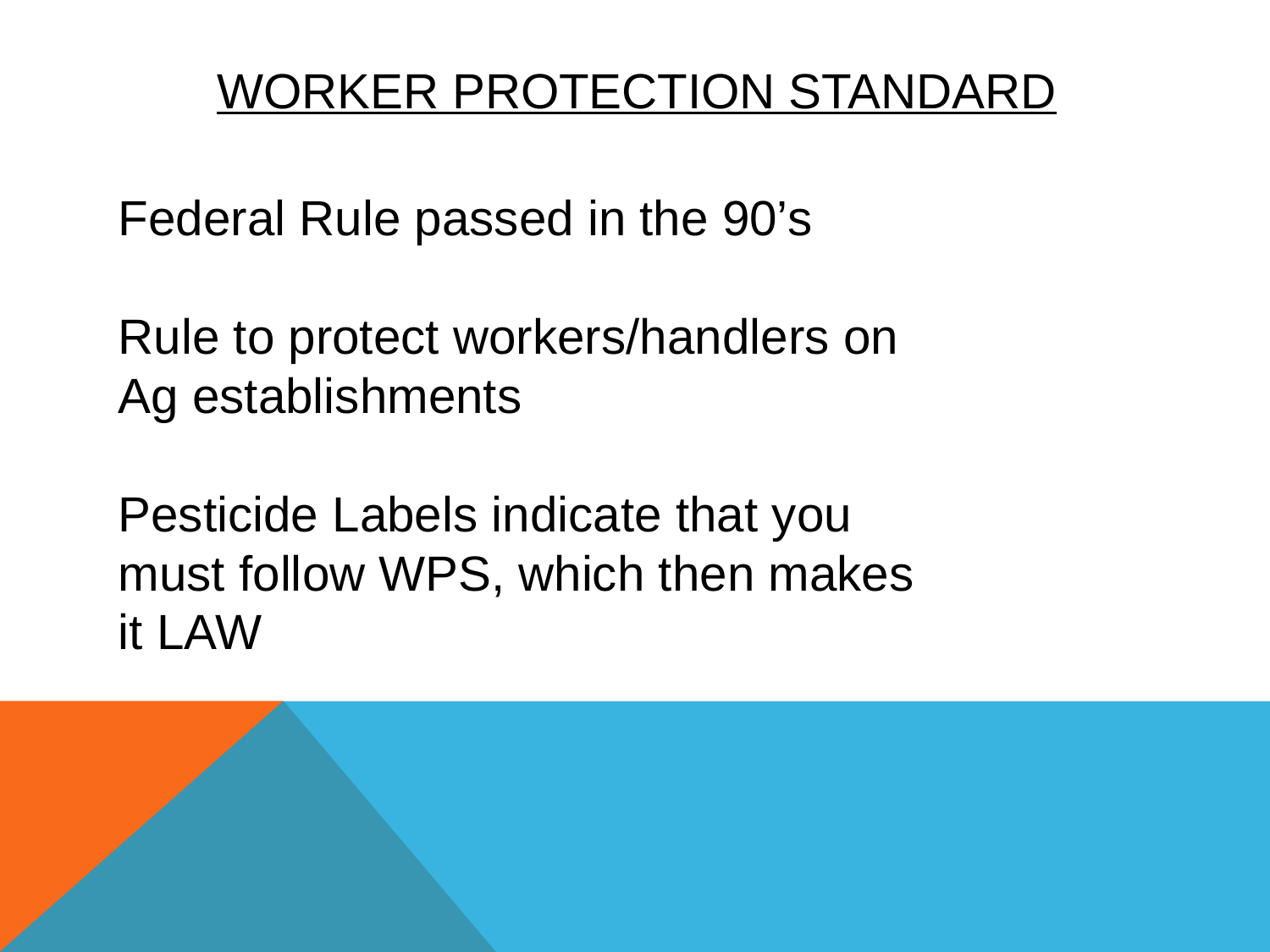

# Worker Protection Standard
Federal Rule passed in the 90’s

Rule to protect workers/handlers on Ag establishments

Pesticide Labels indicate that you must follow WPS, which then makes it LAW